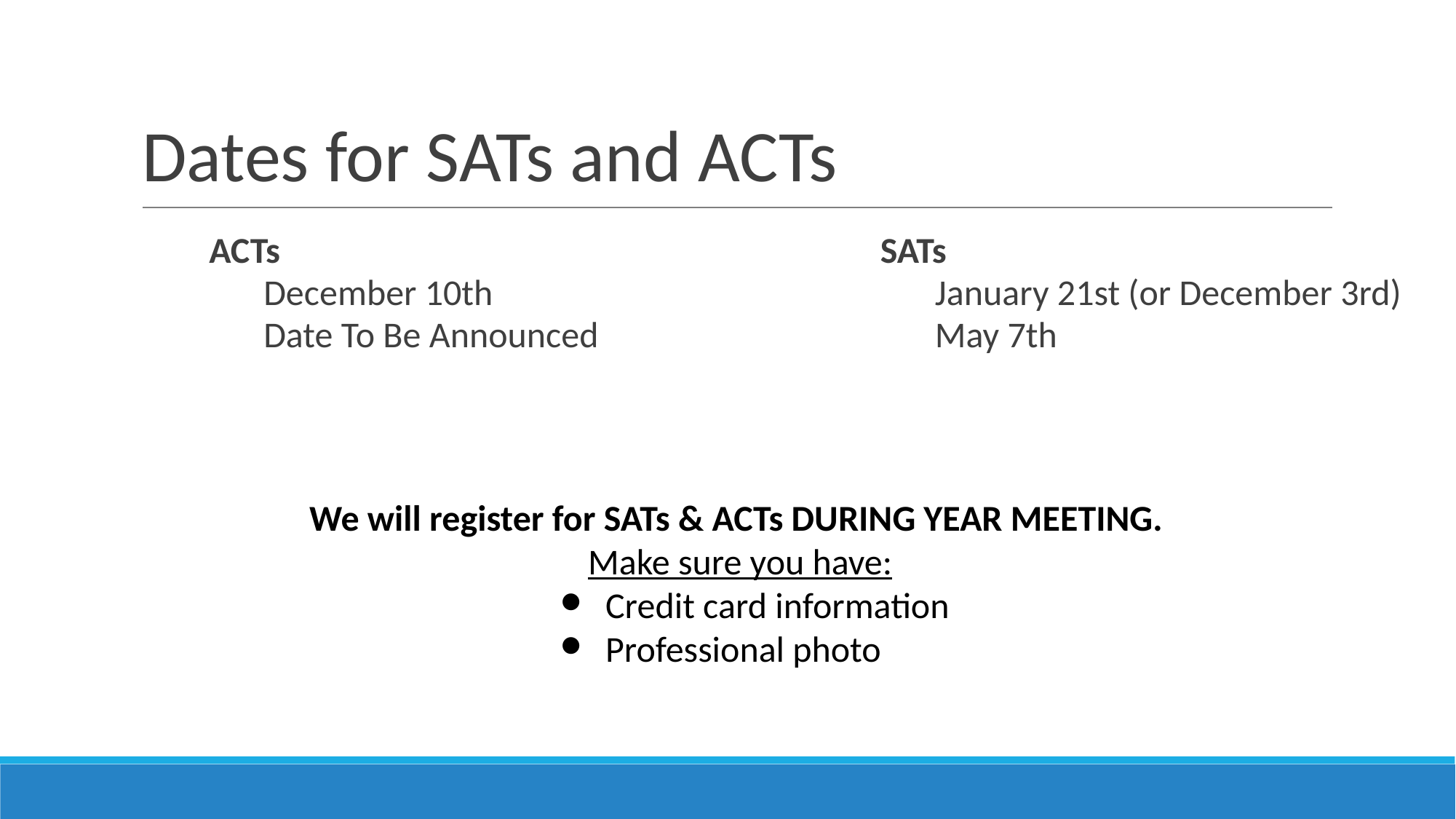

# Dates for SATs and ACTs
ACTs
December 10th
Date To Be Announced

SATs
January 21st (or December 3rd)
May 7th

We will register for SATs & ACTs DURING YEAR MEETING.
Make sure you have:
Credit card information
Professional photo